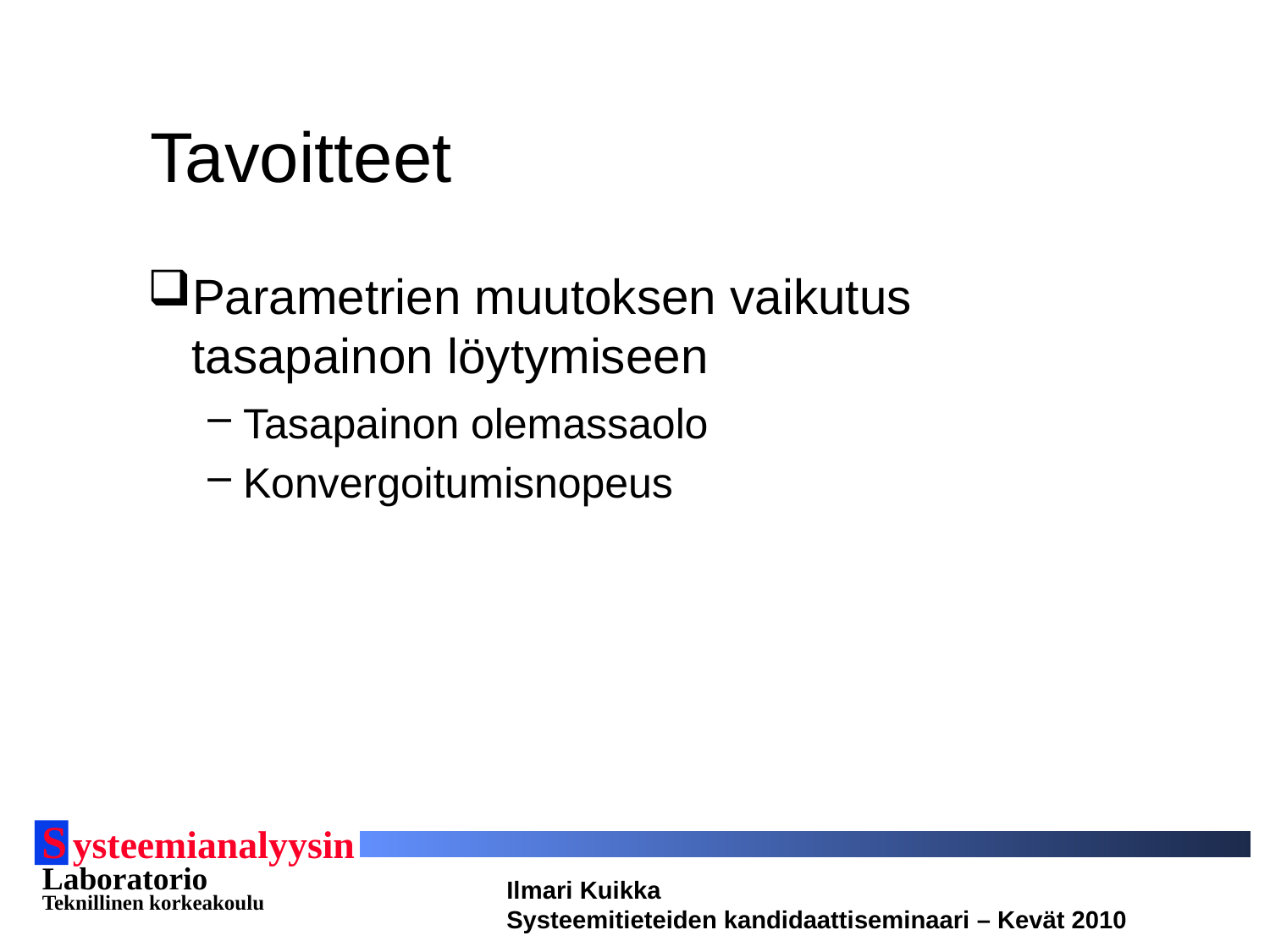

# Tavoitteet
Parametrien muutoksen vaikutus tasapainon löytymiseen
Tasapainon olemassaolo
Konvergoitumisnopeus